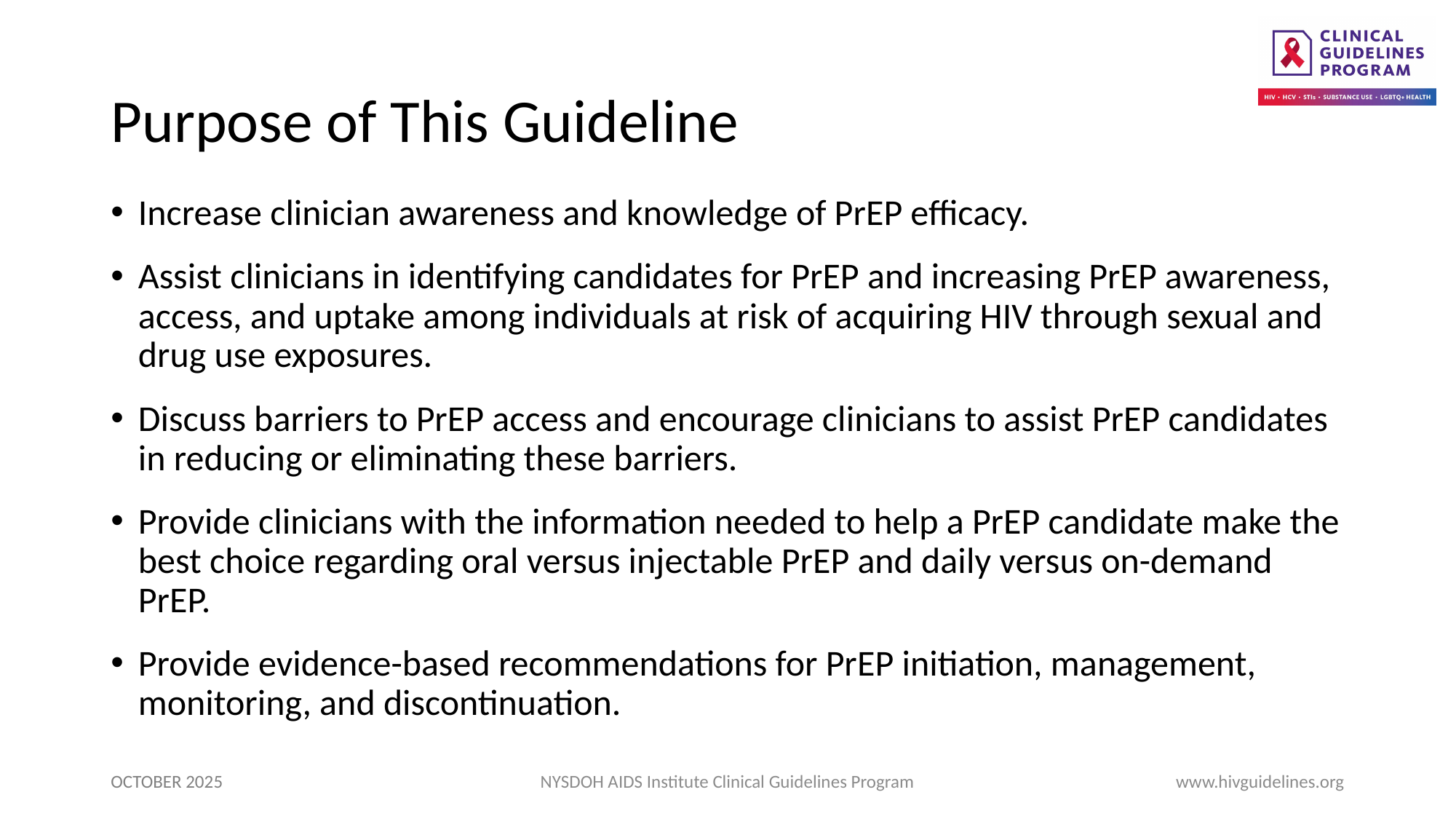

# Purpose of This Guideline
Increase clinician awareness and knowledge of PrEP efficacy.
Assist clinicians in identifying candidates for PrEP and increasing PrEP awareness, access, and uptake among individuals at risk of acquiring HIV through sexual and drug use exposures.
Discuss barriers to PrEP access and encourage clinicians to assist PrEP candidates in reducing or eliminating these barriers.
Provide clinicians with the information needed to help a PrEP candidate make the best choice regarding oral versus injectable PrEP and daily versus on-demand PrEP.
Provide evidence-based recommendations for PrEP initiation, management, monitoring, and discontinuation.
OCTOBER 2025
NYSDOH AIDS Institute Clinical Guidelines Program
www.hivguidelines.org